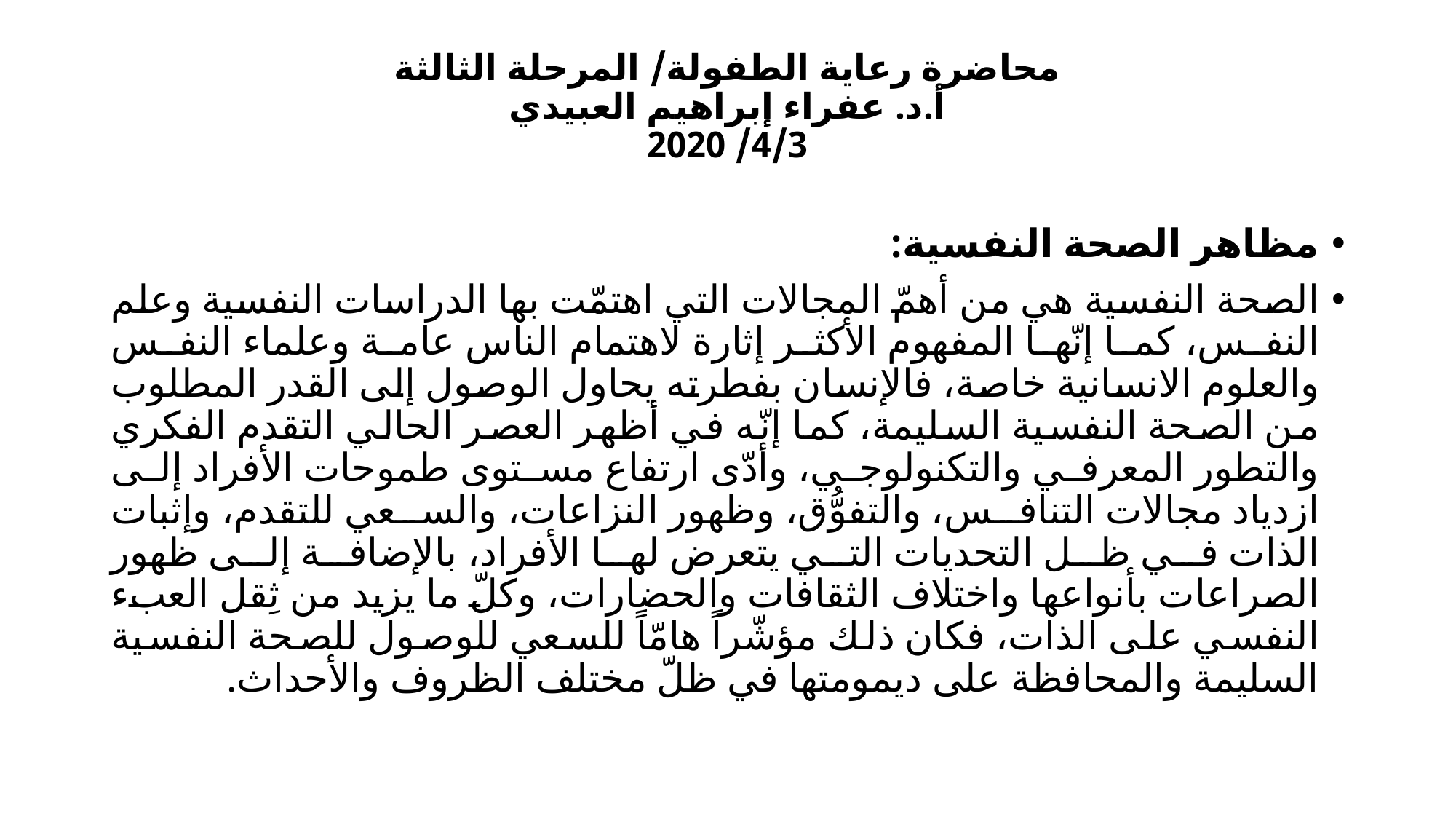

# محاضرة رعاية الطفولة/ المرحلة الثالثة أ.د. عفراء إبراهيم العبيدي 4/3/ 2020
مظاهر الصحة النفسية:
الصحة النفسية هي من أهمّ المجالات التي اهتمّت بها الدراسات النفسية وعلم النفس، كما إنّها المفهوم الأكثر إثارة لاهتمام الناس عامة وعلماء النفس والعلوم الانسانية خاصة، فالإنسان بفطرته يحاول الوصول إلى القدر المطلوب من الصحة النفسية السليمة، كما إنّه في أظهر العصر الحالي التقدم الفكري والتطور المعرفي والتكنولوجي، وأدّى ارتفاع مستوى طموحات الأفراد إلى ازدياد مجالات التنافس، والتفوُّق، وظهور النزاعات، والسعي للتقدم، وإثبات الذات في ظل التحديات التي يتعرض لها الأفراد، بالإضافة إلى ظهور الصراعات بأنواعها واختلاف الثقافات والحضارات، وكلّ ما يزيد من ثِقل العبء النفسي على الذات، فكان ذلك مؤشّراً هامّاً للسعي للوصول للصحة النفسية السليمة والمحافظة على ديمومتها في ظلّ مختلف الظروف والأحداث.